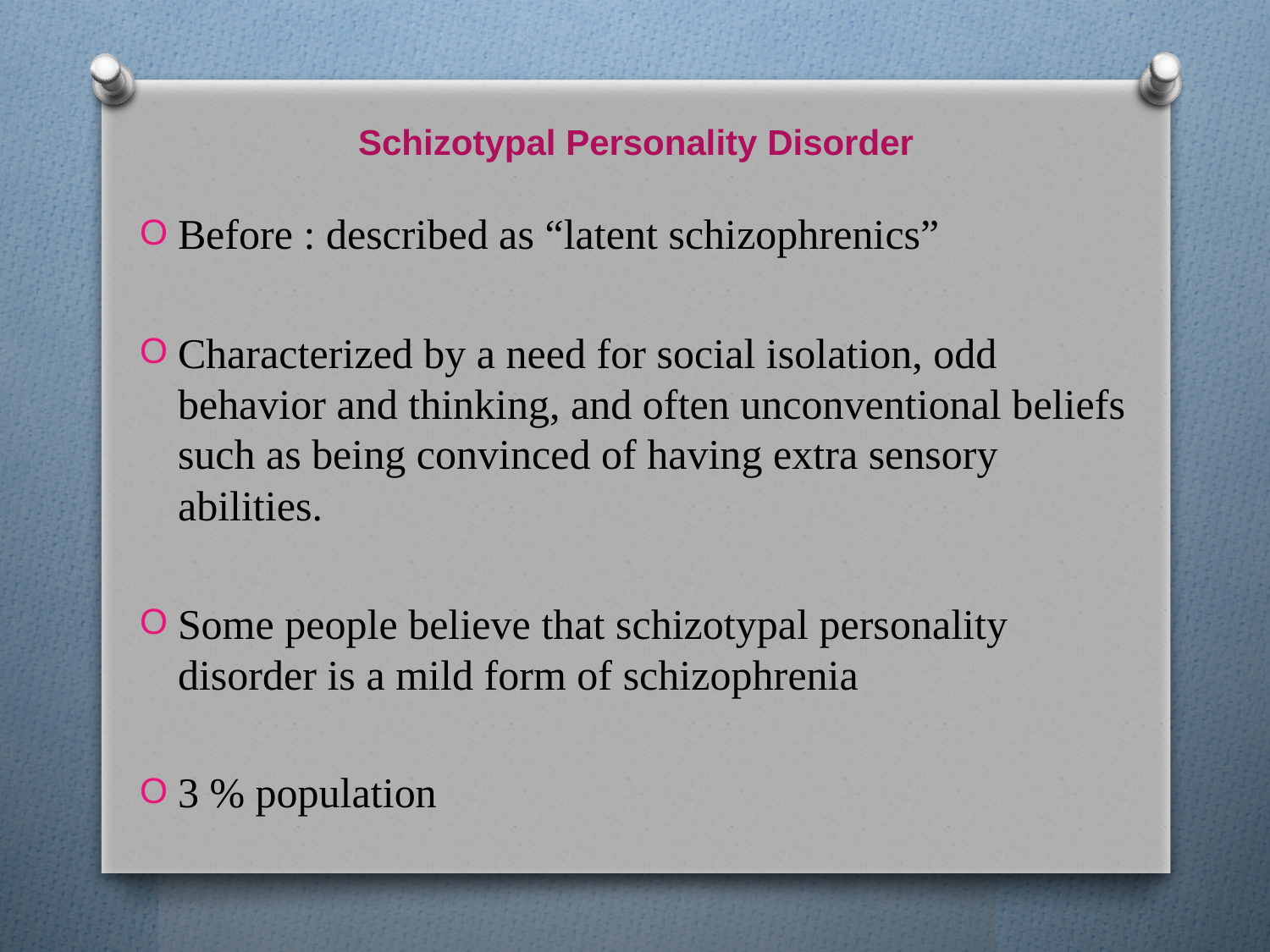

# Schizotypal Personality Disorder
Before : described as “latent schizophrenics”

Characterized by a need for social isolation, odd behavior and thinking, and often unconventional beliefs such as being convinced of having extra sensory abilities.

Some people believe that schizotypal personality disorder is a mild form of schizophrenia

3 % population